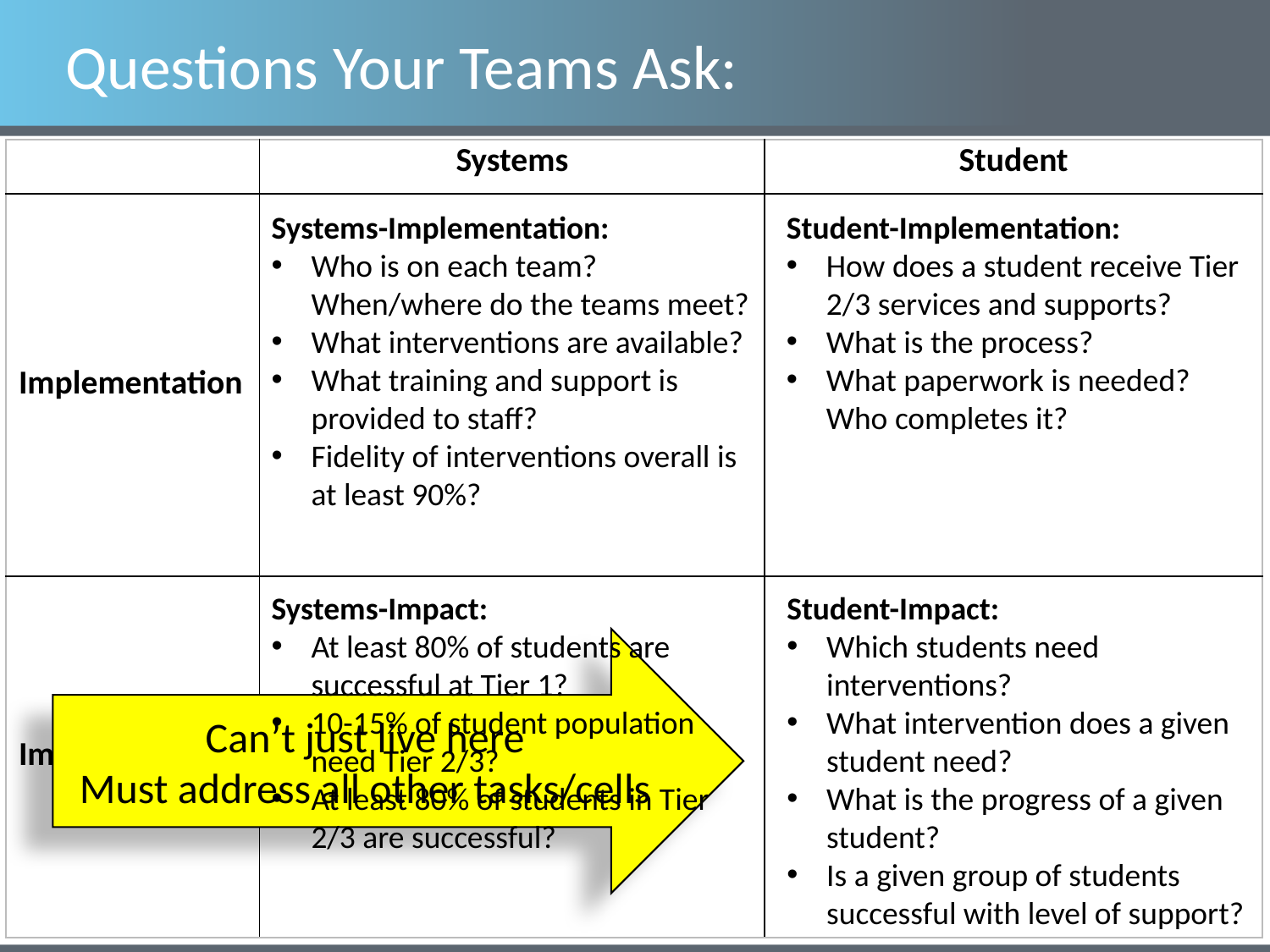

# Questions Your Teams Ask:
|  | Systems | Student |
| --- | --- | --- |
| Implementation |  |  |
| Impact |  |  |
Systems-Implementation:
Who is on each team? When/where do the teams meet?
What interventions are available?
What training and support is provided to staff?
Fidelity of interventions overall is at least 90%?
Student-Implementation:
How does a student receive Tier 2/3 services and supports?
What is the process?
What paperwork is needed? Who completes it?

Systems-Impact:
At least 80% of students are successful at Tier 1?
10-15% of student population need Tier 2/3?
At least 80% of students in Tier 2/3 are successful?

Student-Impact:
Which students need interventions?
What intervention does a given student need?
What is the progress of a given student?
Is a given group of students successful with level of support?

Can’t just live here
Must address all other tasks/cells